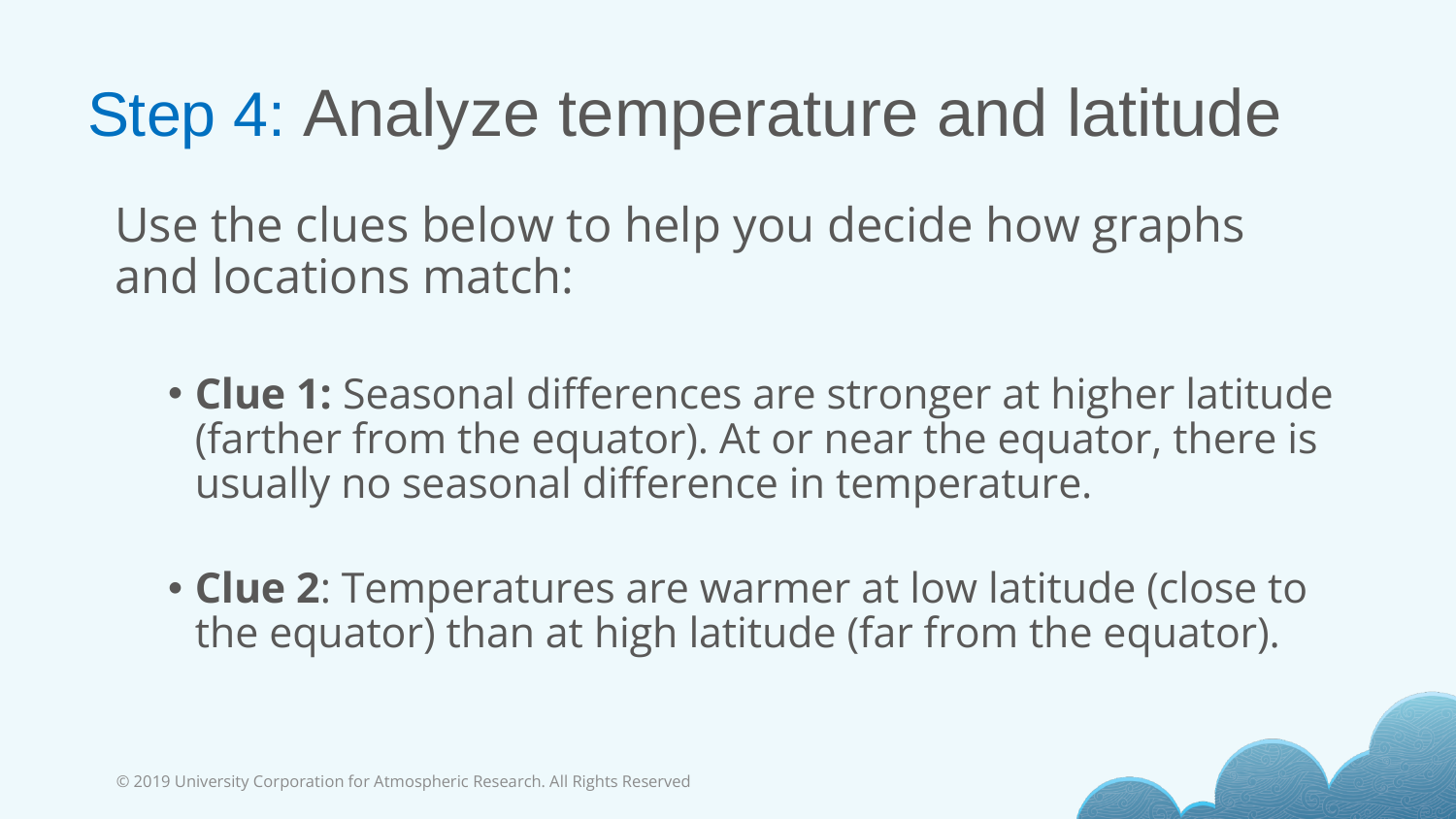

# Step 4: Analyze temperature and latitude
Use the clues below to help you decide how graphs and locations match:
Clue 1: Seasonal differences are stronger at higher latitude (farther from the equator). At or near the equator, there is usually no seasonal difference in temperature.

Clue 2: Temperatures are warmer at low latitude (close to the equator) than at high latitude (far from the equator).
© 2019 University Corporation for Atmospheric Research. All Rights Reserved